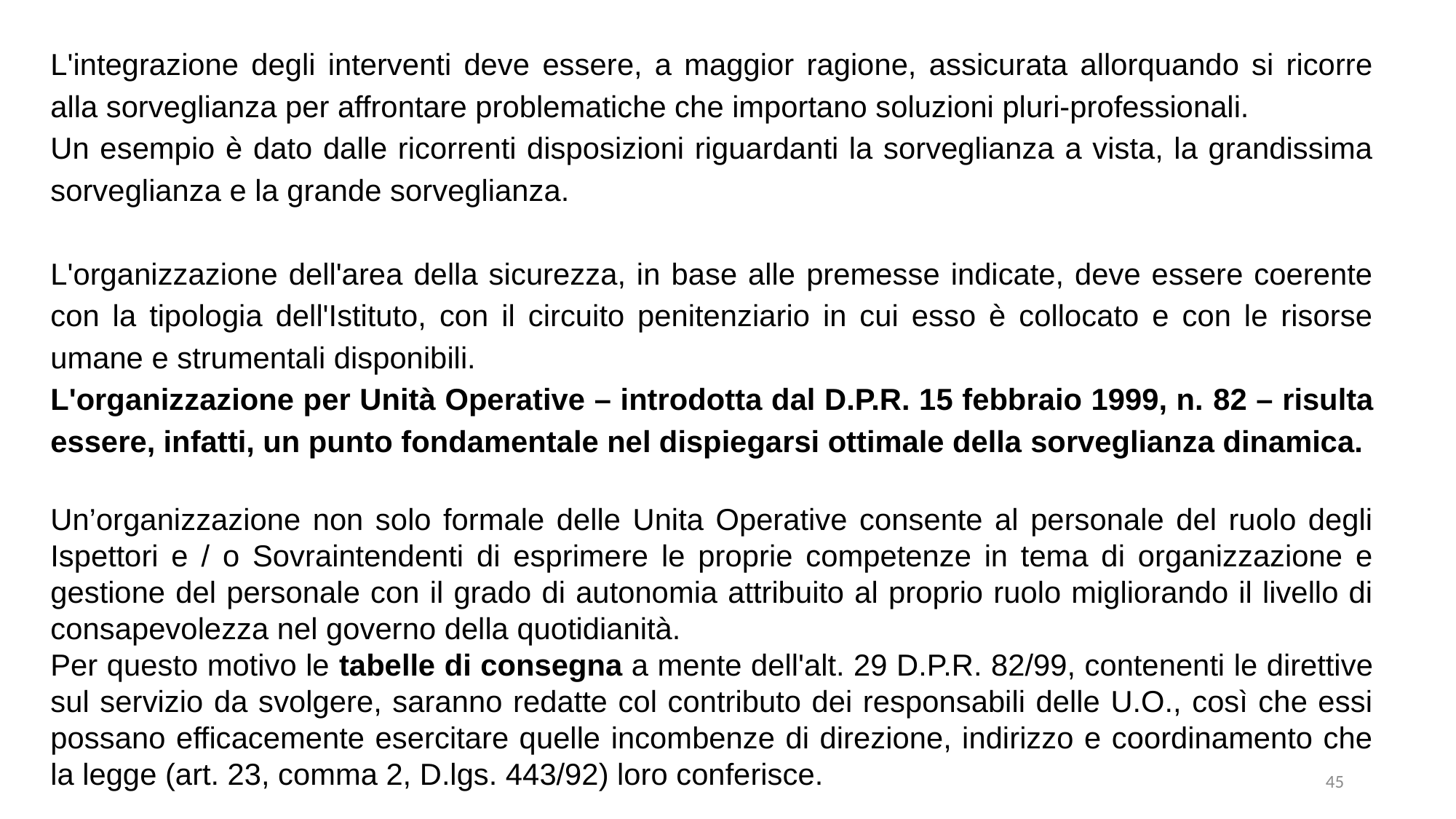

L'integrazione degli interventi deve essere, a maggior ragione, assicurata allorquando si ricorre alla sorveglianza per affrontare problematiche che importano soluzioni pluri-professionali.
Un esempio è dato dalle ricorrenti disposizioni riguardanti la sorveglianza a vista, la grandissima sorveglianza e la grande sorveglianza.

L'organizzazione dell'area della sicurezza, in base alle premesse indicate, deve essere coerente con la tipologia dell'Istituto, con il circuito penitenziario in cui esso è collocato e con le risorse umane e strumentali disponibili.
L'organizzazione per Unità Operative – introdotta dal D.P.R. 15 febbraio 1999, n. 82 – risulta essere, infatti, un punto fondamentale nel dispiegarsi ottimale della sorveglianza dinamica.

Un’organizzazione non solo formale delle Unita Operative consente al personale del ruolo degli Ispettori e / o Sovraintendenti di esprimere le proprie competenze in tema di organizzazione e gestione del personale con il grado di autonomia attribuito al proprio ruolo migliorando il livello di consapevolezza nel governo della quotidianità.
Per questo motivo le tabelle di consegna a mente dell'alt. 29 D.P.R. 82/99, contenenti le direttive sul servizio da svolgere, saranno redatte col contributo dei responsabili delle U.O., così che essi possano efficacemente esercitare quelle incombenze di direzione, indirizzo e coordinamento che la legge (art. 23, comma 2, D.lgs. 443/92) loro conferisce.

45